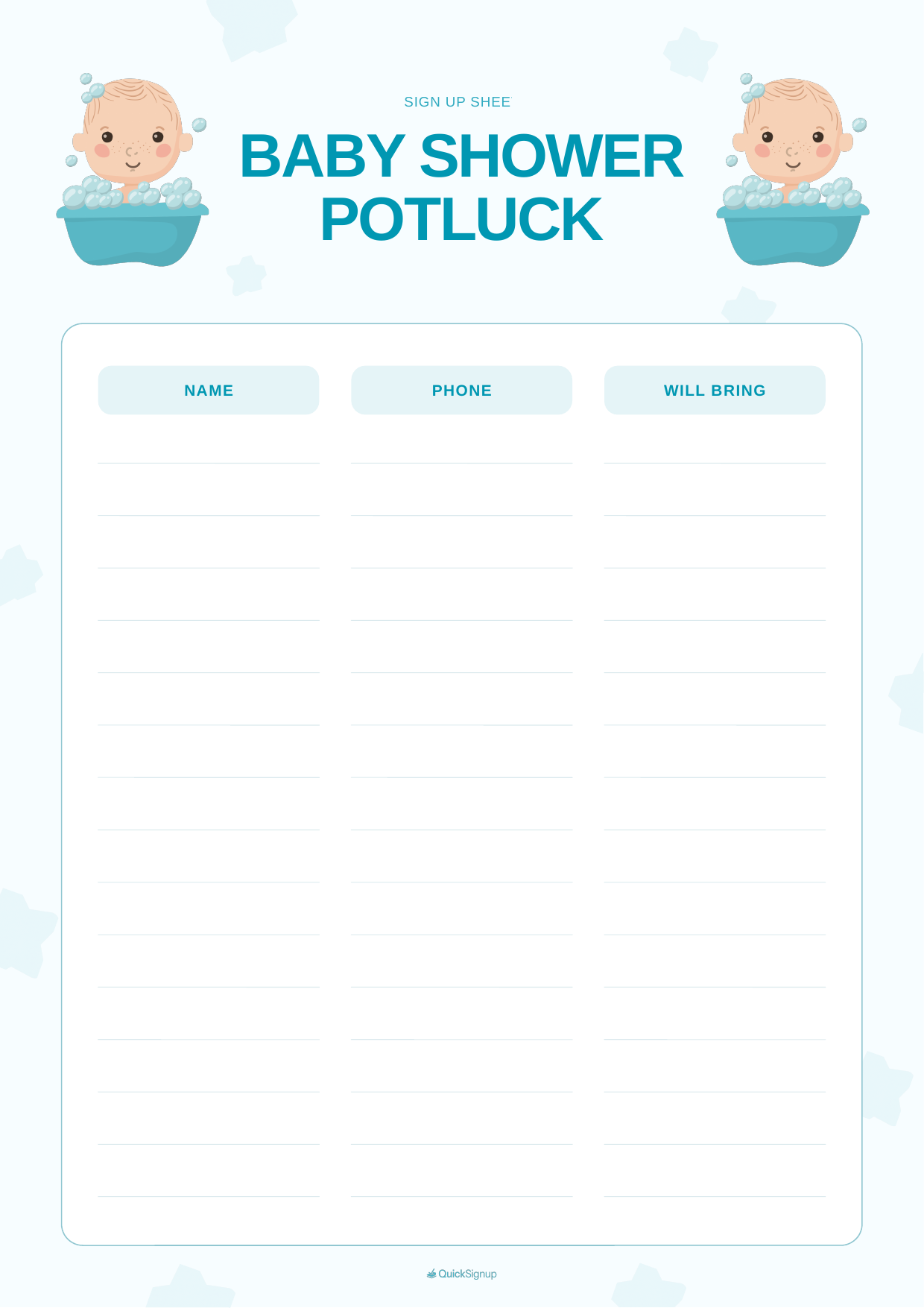

SIGN UP SHEET
BABY SHOWER
POTLUCK

NAME

PHONE

WILL BRING